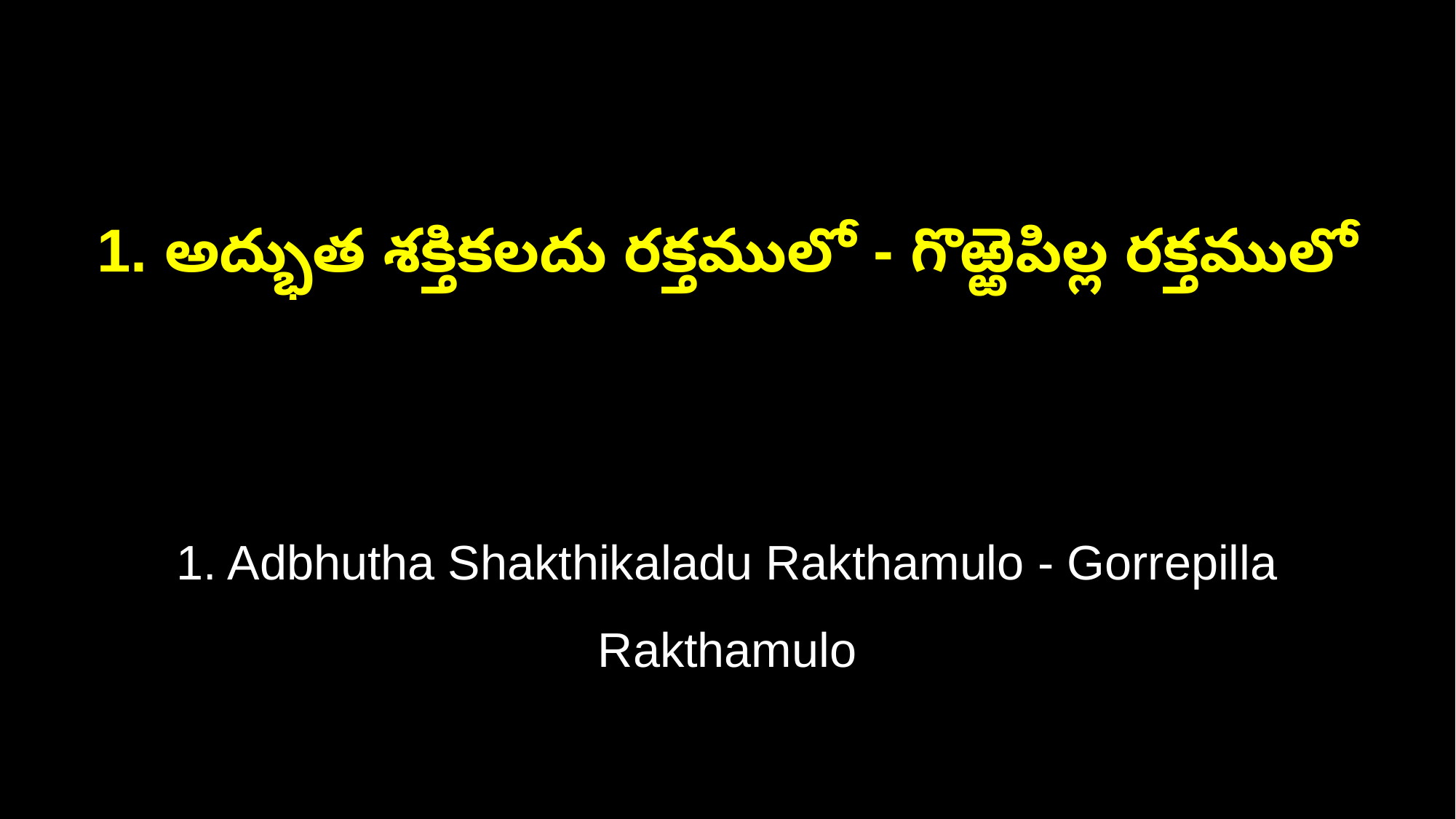

1. అద్భుత శక్తికలదు రక్తములో - గొఱ్ఱెపిల్ల రక్తములో
1. Adbhutha Shakthikaladu Rakthamulo - Gorrepilla Rakthamulo